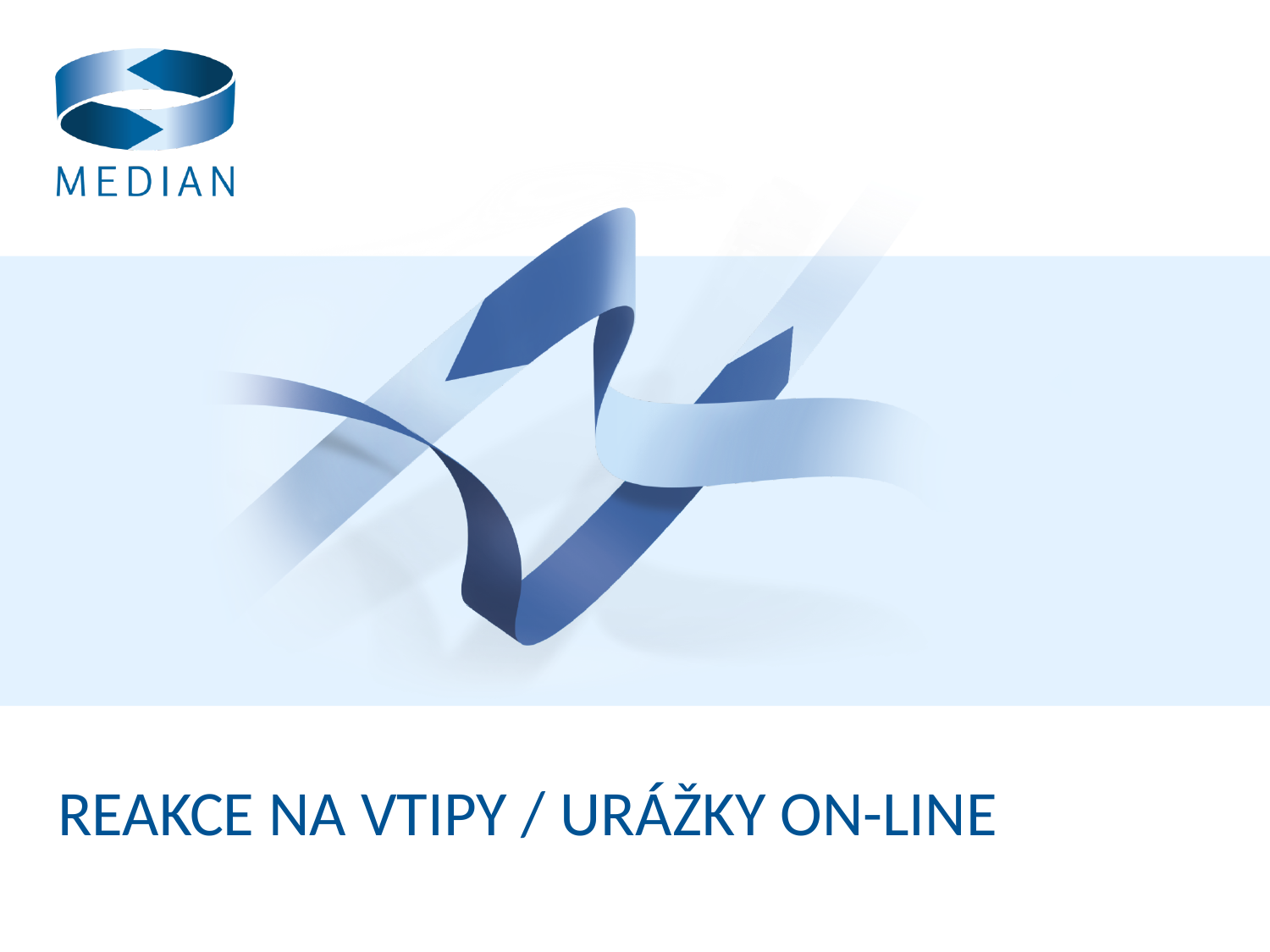

# Reakce na vtipy / urážky on-line